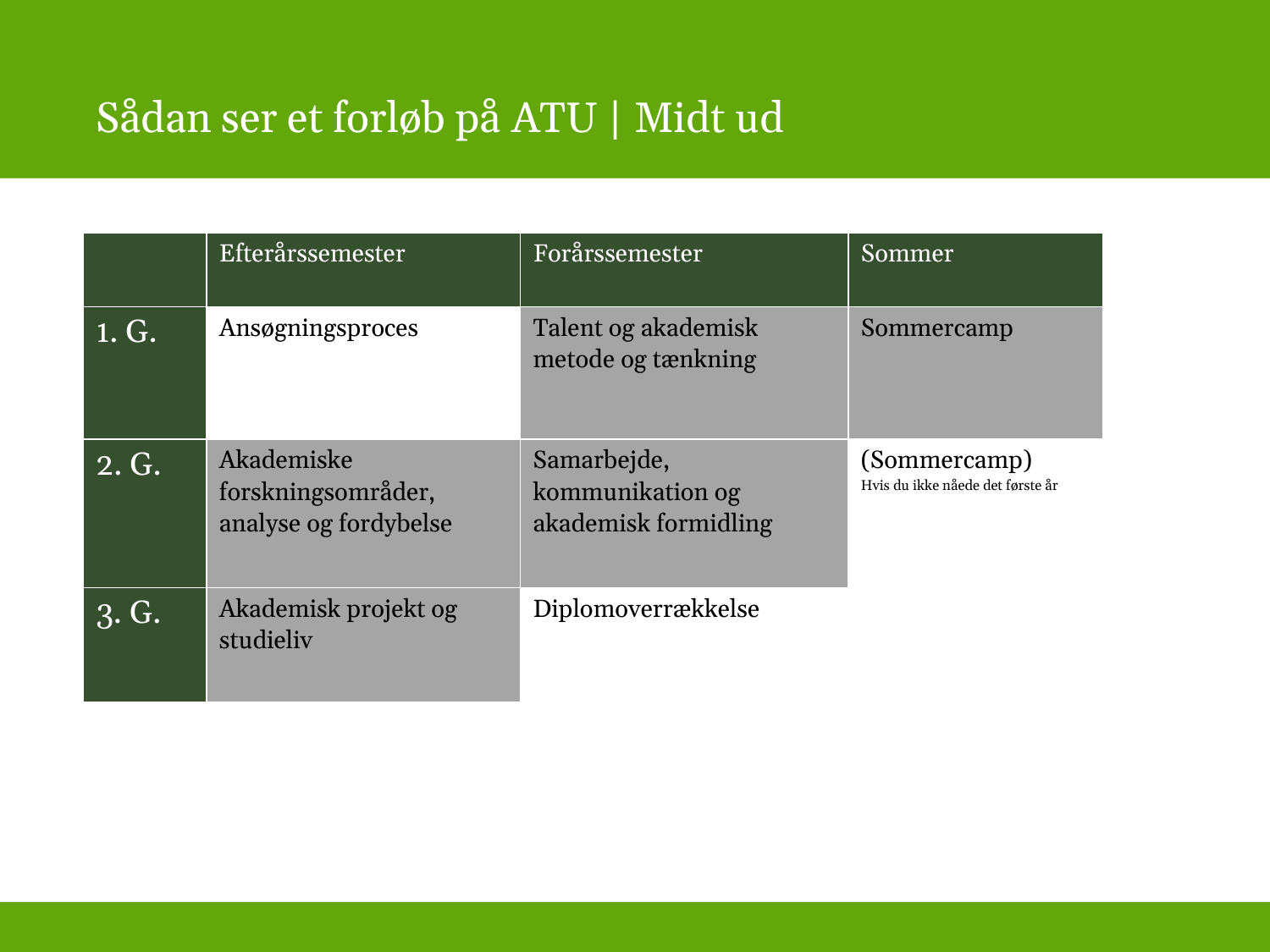

Sådan ser et forløb på ATU | Midt ud
|  | Efterårssemester | Forårssemester | Sommer |
| --- | --- | --- | --- |
| 1. G. | Ansøgningsproces | Talent og akademisk metode og tænkning | Sommercamp |
| 2. G. | Akademiske forskningsområder, analyse og fordybelse | Samarbejde, kommunikation og akademisk formidling | (Sommercamp) Hvis du ikke nåede det første år |
| 3. G. | Akademisk projekt og studieliv | Diplomoverrækkelse |  |